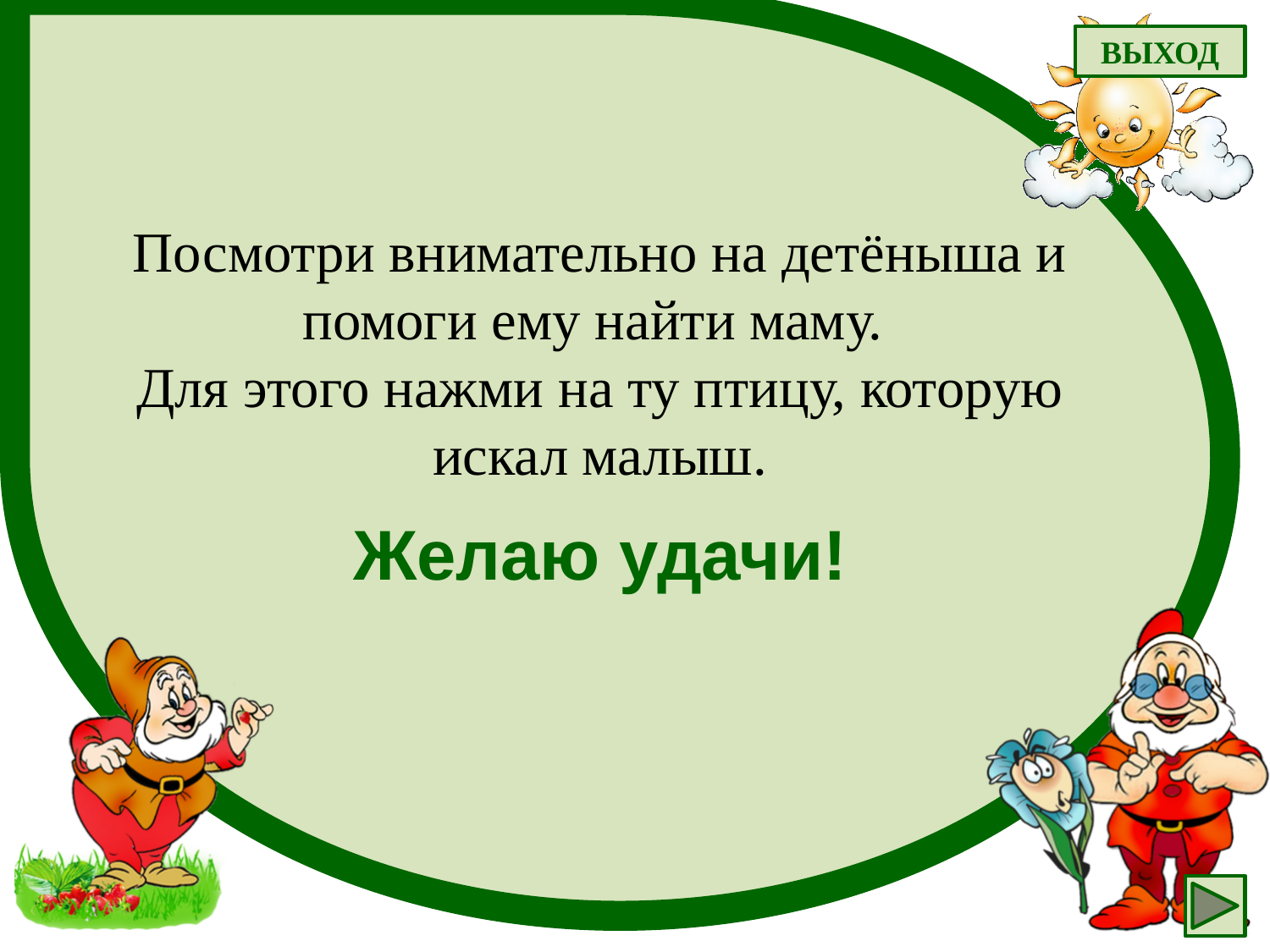

ВЫХОД

Посмотри внимательно на детёныша и помоги ему найти маму.
Для этого нажми на ту птицу, которую искал малыш.

Желаю удачи!